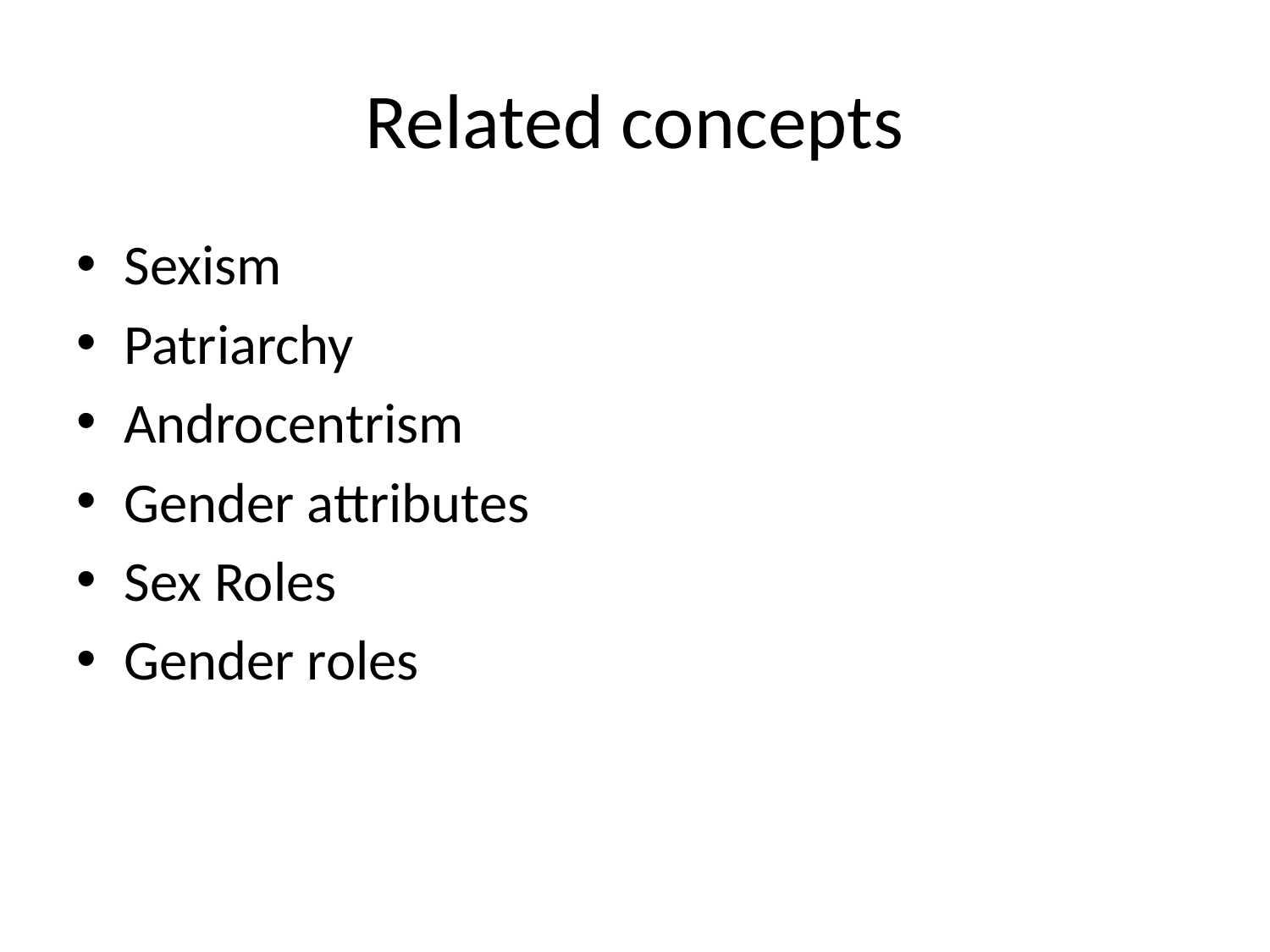

# Related concepts
Sexism
Patriarchy
Androcentrism
Gender attributes
Sex Roles
Gender roles